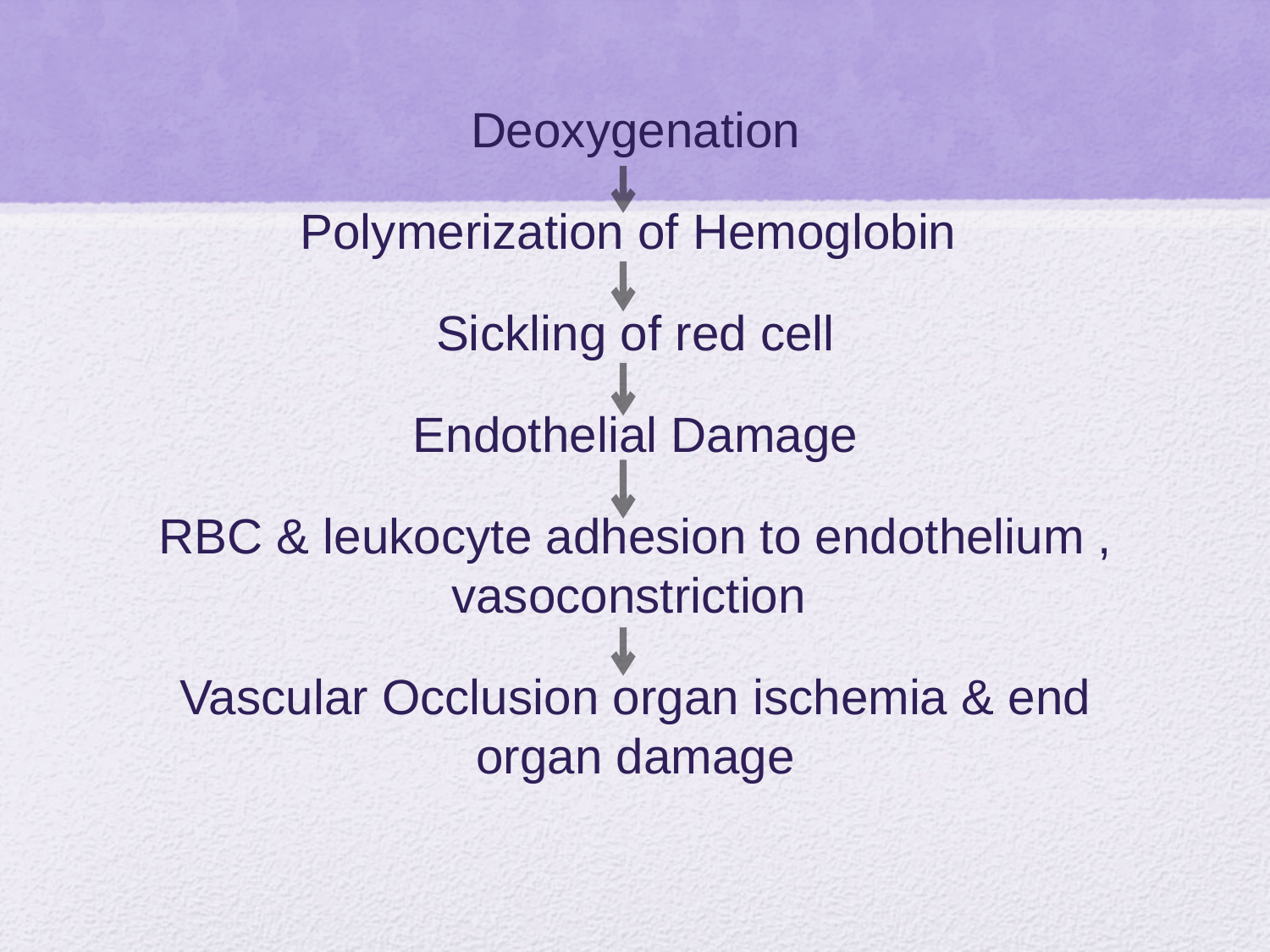

Deoxygenation
Polymerization of Hemoglobin
Sickling of red cell
Endothelial Damage
RBC & leukocyte adhesion to endothelium , vasoconstriction
Vascular Occlusion organ ischemia & end organ damage